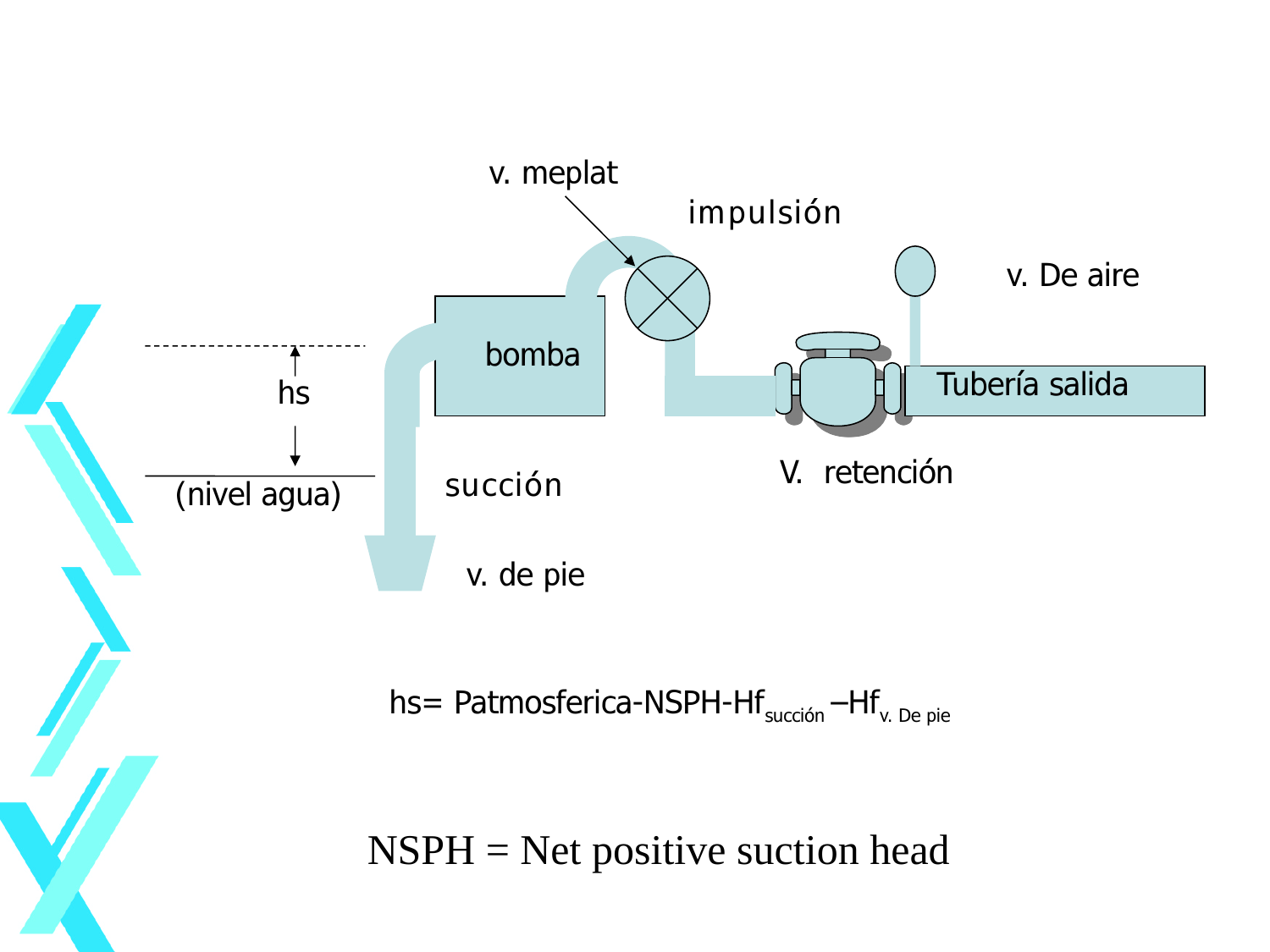

v. meplat
impulsión

v. De aire

bomba

Tubería salida
hs

V.  retención
succión
(nivel agua)

v. de pie
hs= Patmosferica-NSPH-Hfsucción –Hfv. De pie
NSPH = Net positive suction head